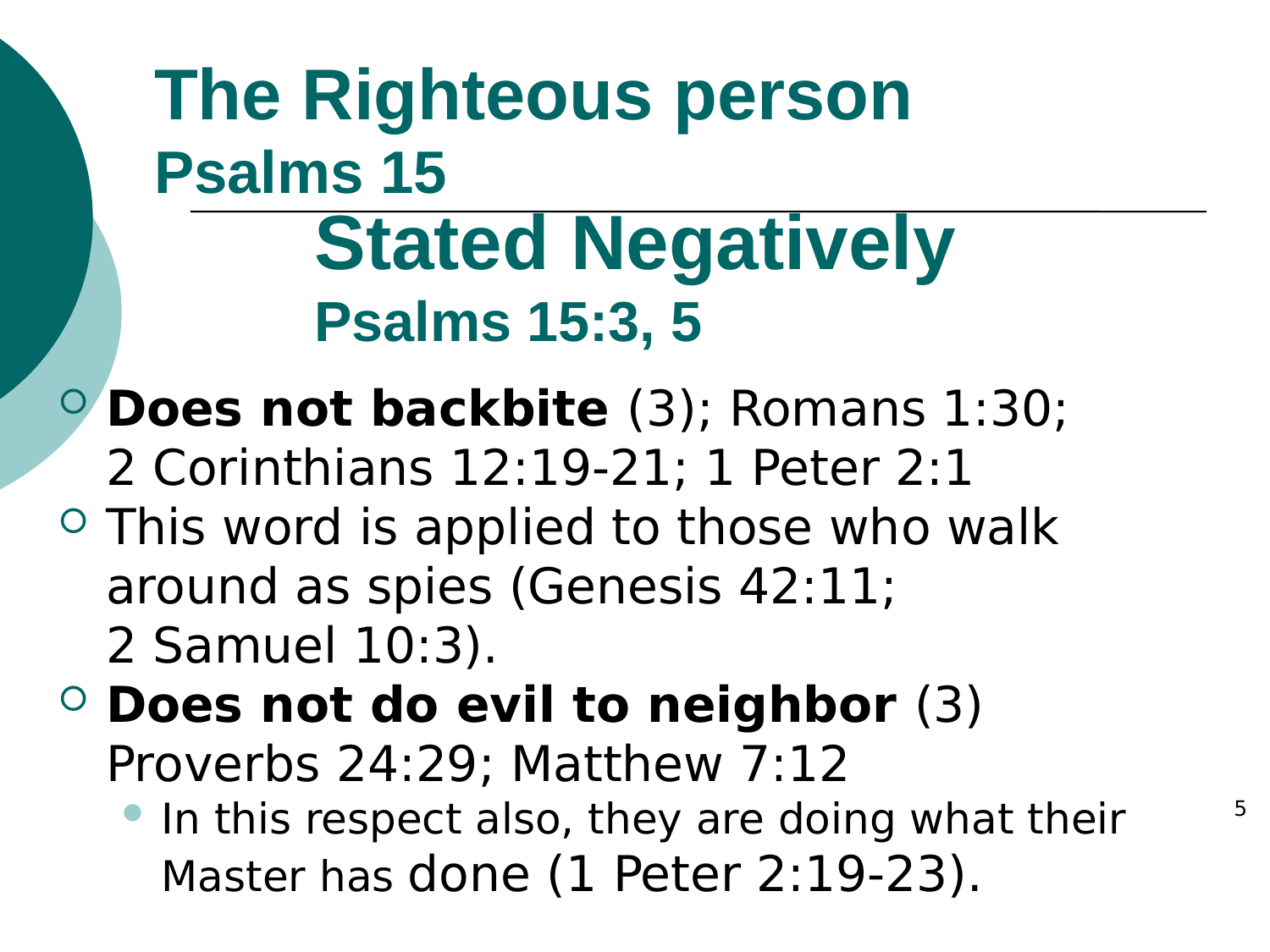

The Righteous person
Psalms 15
# Stated Negatively Psalms 15:3, 5
Does not backbite (3); Romans 1:30;
2 Corinthians 12:19-21; 1 Peter 2:1
This word is applied to those who walk around as spies (Genesis 42:11;
2 Samuel 10:3).
Does not do evil to neighbor (3)
Proverbs 24:29; Matthew 7:12
In this respect also, they are doing what their Master has done (1 Peter 2:19-23).
5